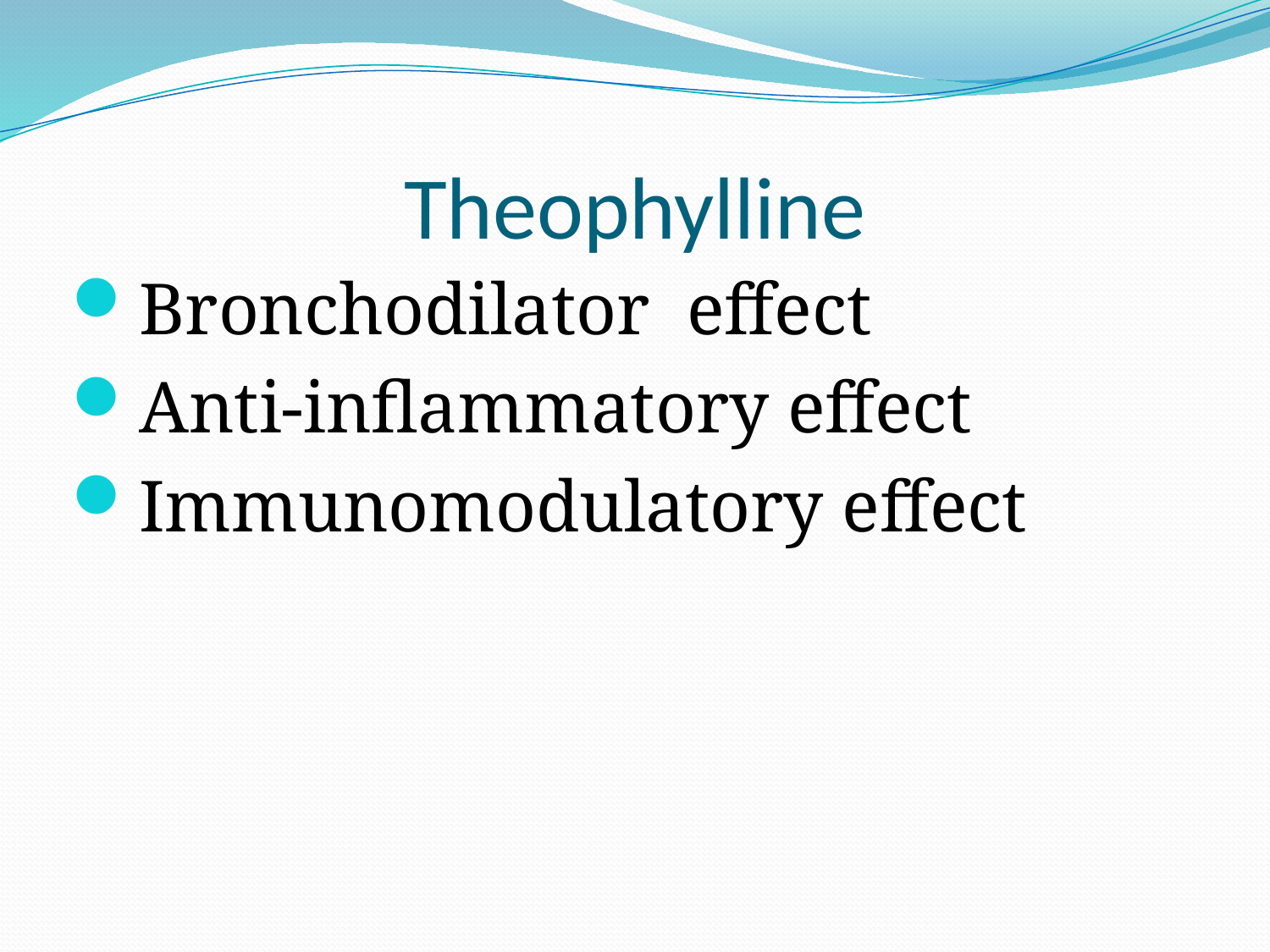

# Theophylline
Bronchodilator  effect
Anti-inflammatory effect
Immunomodulatory effect